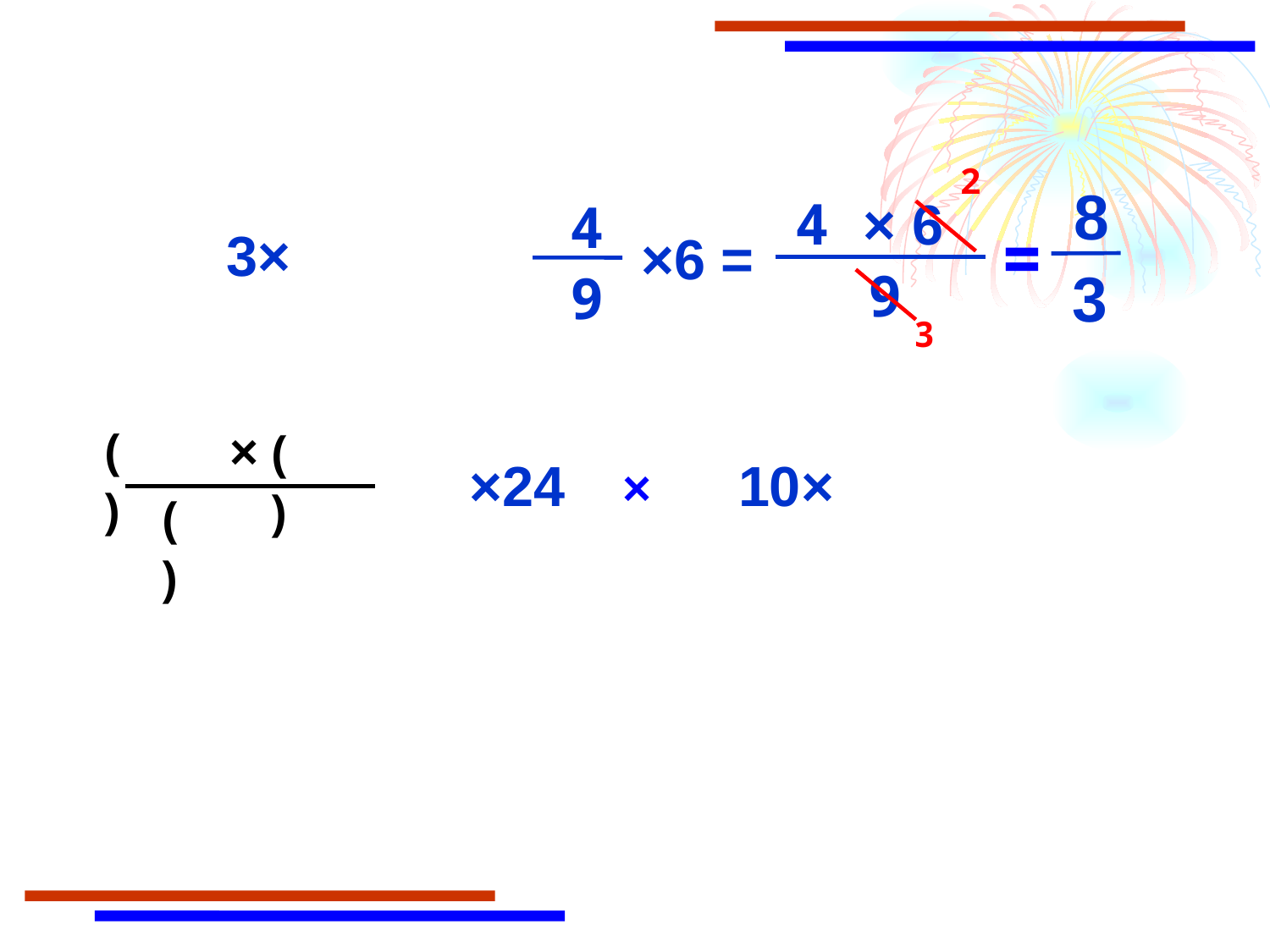

2
8
3
4 × 6

4

=
3×
×6 =
9
9

3
(   )
×
(   )
×24
10×
×
(     )